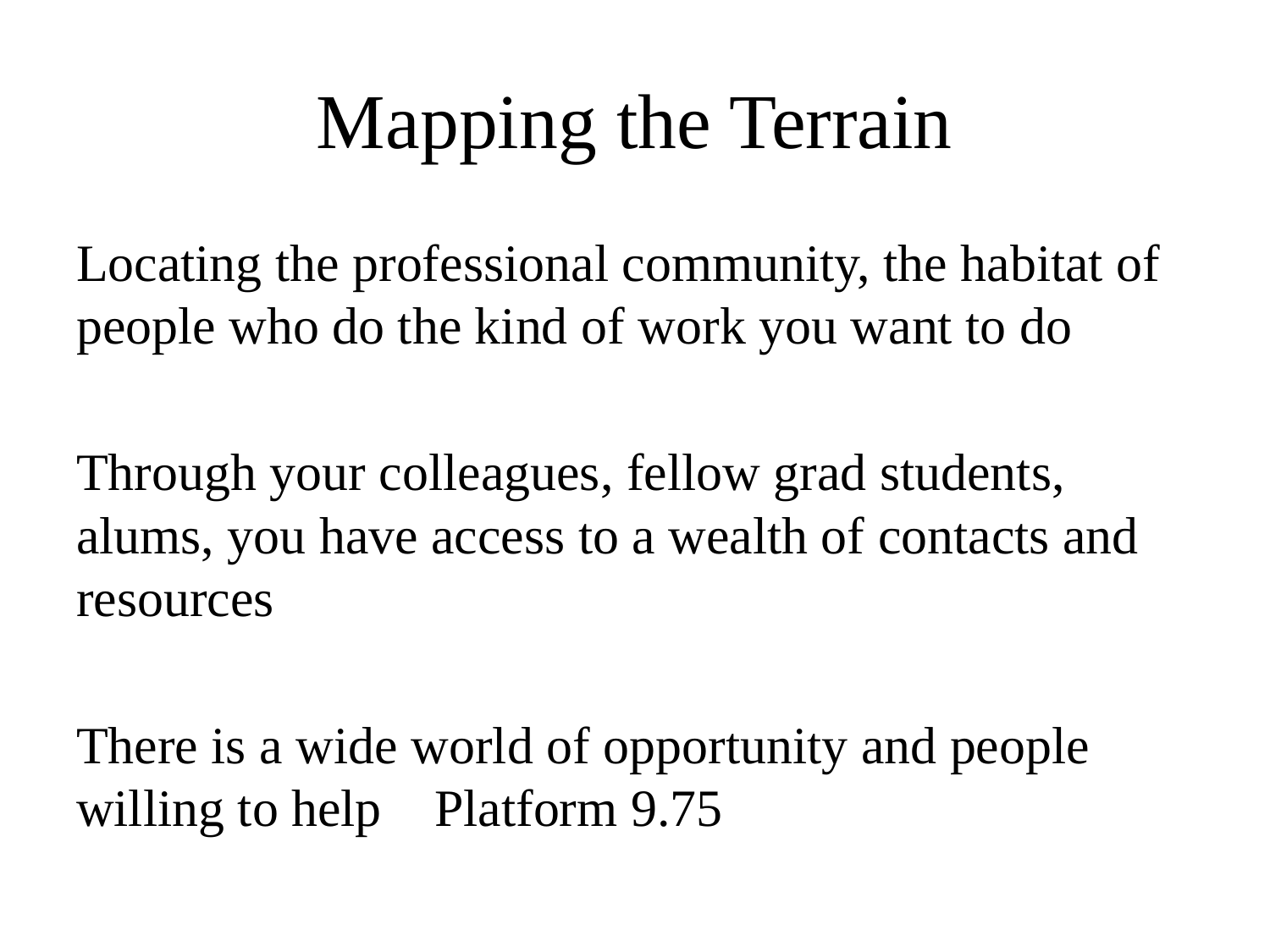

# Mapping the Terrain
Locating the professional community, the habitat of people who do the kind of work you want to do

Through your colleagues, fellow grad students, alums, you have access to a wealth of contacts and resources

There is a wide world of opportunity and people willing to help    Platform 9.75